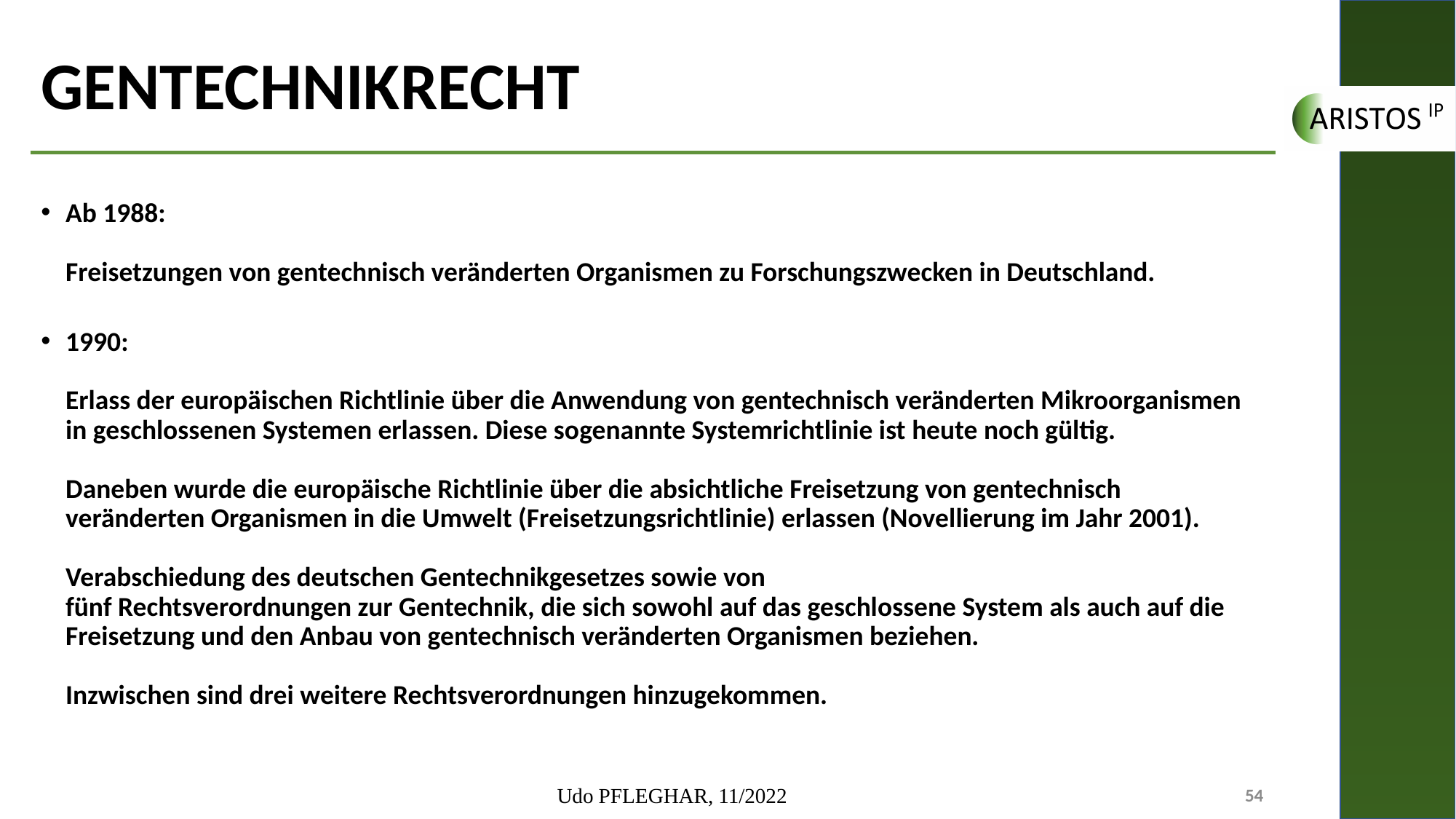

# GENTECHNIKRECHT

Ab 1988:
Freisetzungen von gentechnisch veränderten Organismen zu Forschungszwecken in Deutschland.

1990:
Erlass der europäischen Richtlinie über die Anwendung von gentechnisch veränderten Mikroorganismen in geschlossenen Systemen erlassen. Diese sogenannte Systemrichtlinie ist heute noch gültig.
Daneben wurde die europäische Richtlinie über die absichtliche Freisetzung von gentechnisch veränderten Organismen in die Umwelt (Freisetzungsrichtlinie) erlassen (Novellierung im Jahr 2001).
Verabschiedung des deutschen Gentechnikgesetzes sowie von
fünf Rechtsverordnungen zur Gentechnik, die sich sowohl auf das geschlossene System als auch auf die Freisetzung und den Anbau von gentechnisch veränderten Organismen beziehen.
Inzwischen sind drei weitere Rechtsverordnungen hinzugekommen.

Udo PFLEGHAR, 11/2022
54